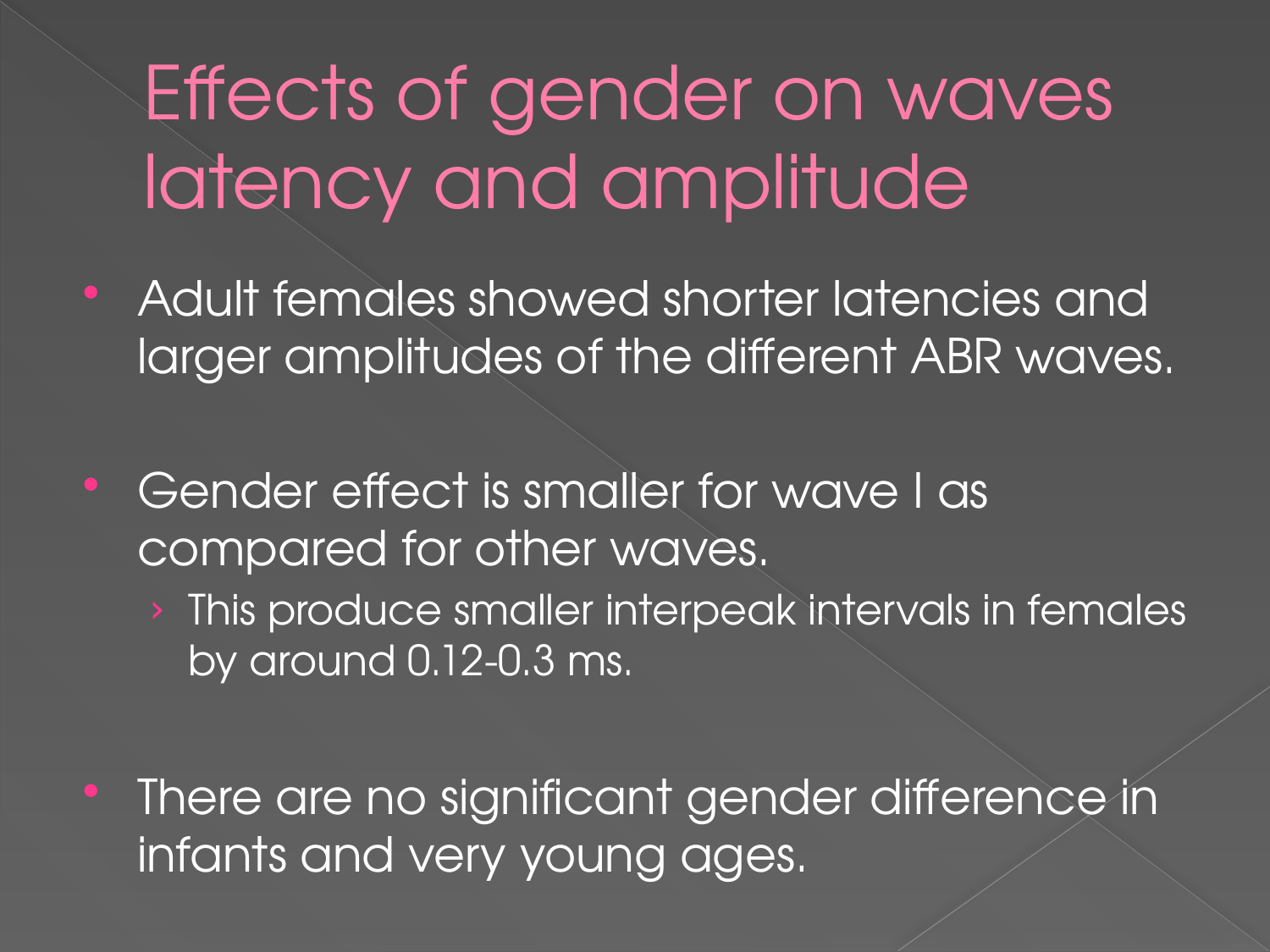

# Effects of gender on waves latency and amplitude
Adult females showed shorter latencies and larger amplitudes of the different ABR waves.

Gender effect is smaller for wave I as compared for other waves.
This produce smaller interpeak intervals in females by around 0.12-0.3 ms.

There are no significant gender difference in infants and very young ages.